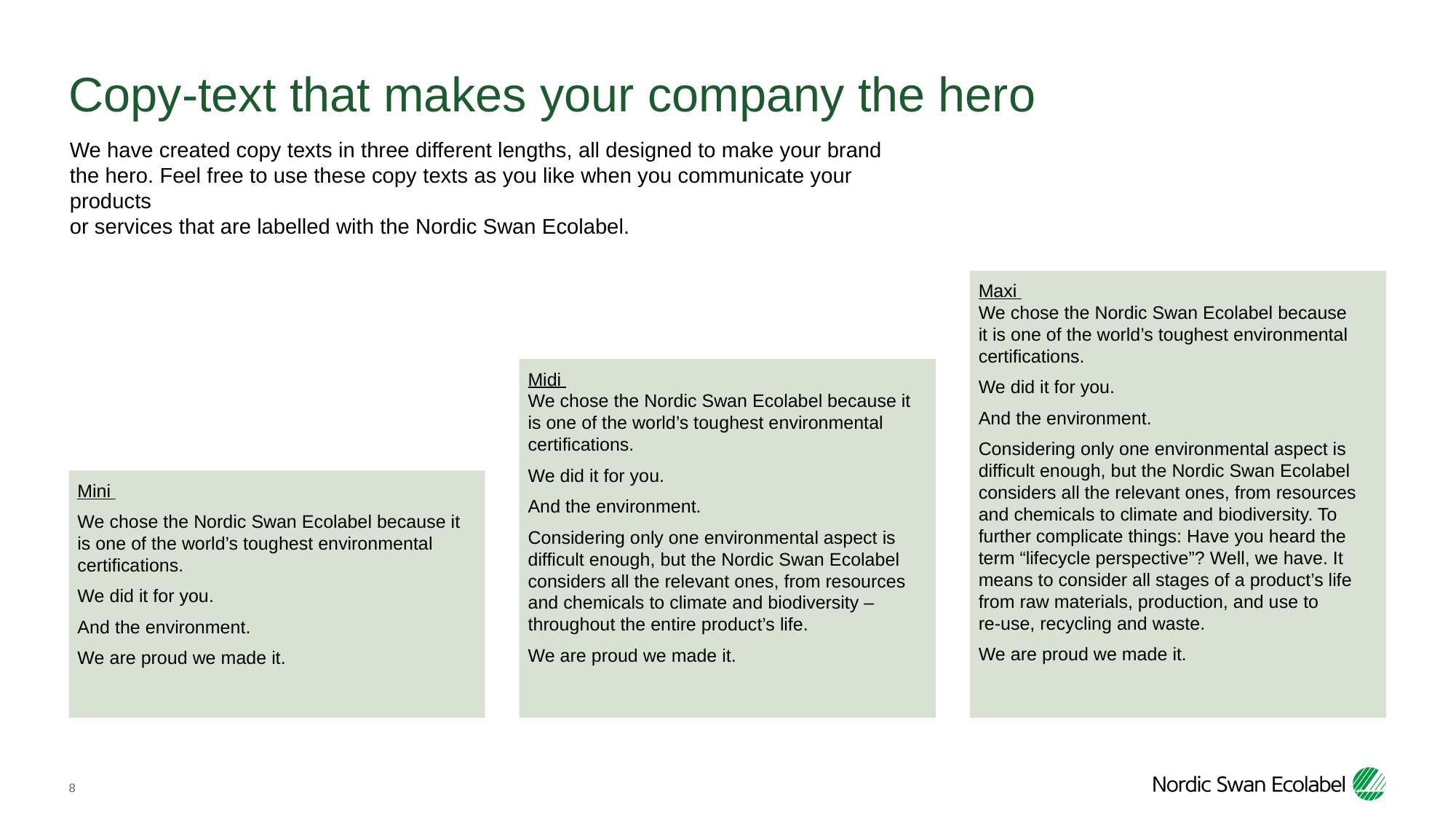

# Copy-text that makes your company the hero
We have created copy texts in three different lengths, all designed to make your brand the hero. Feel free to use these copy texts as you like when you communicate your products
or services that are labelled with the Nordic Swan Ecolabel.
Maxi
We chose the Nordic Swan Ecolabel because
it is one of the world’s toughest environmental certifications.
We did it for you.
And the environment.
Considering only one environmental aspect is difficult enough, but the Nordic Swan Ecolabel considers all the relevant ones, from resources and chemicals to climate and biodiversity. To further complicate things: Have you heard the term “lifecycle perspective”? Well, we have. It means to consider all stages of a product’s life from raw materials, production, and use to
re-use, recycling and waste.
We are proud we made it.

Midi
We chose the Nordic Swan Ecolabel because it is one of the world’s toughest environmental certifications.
We did it for you.
And the environment.
Considering only one environmental aspect is difficult enough, but the Nordic Swan Ecolabel considers all the relevant ones, from resources and chemicals to climate and biodiversity – throughout the entire product’s life.
We are proud we made it.

Mini
We chose the Nordic Swan Ecolabel because it is one of the world’s toughest environmental certifications.
We did it for you.
And the environment.
We are proud we made it.

8